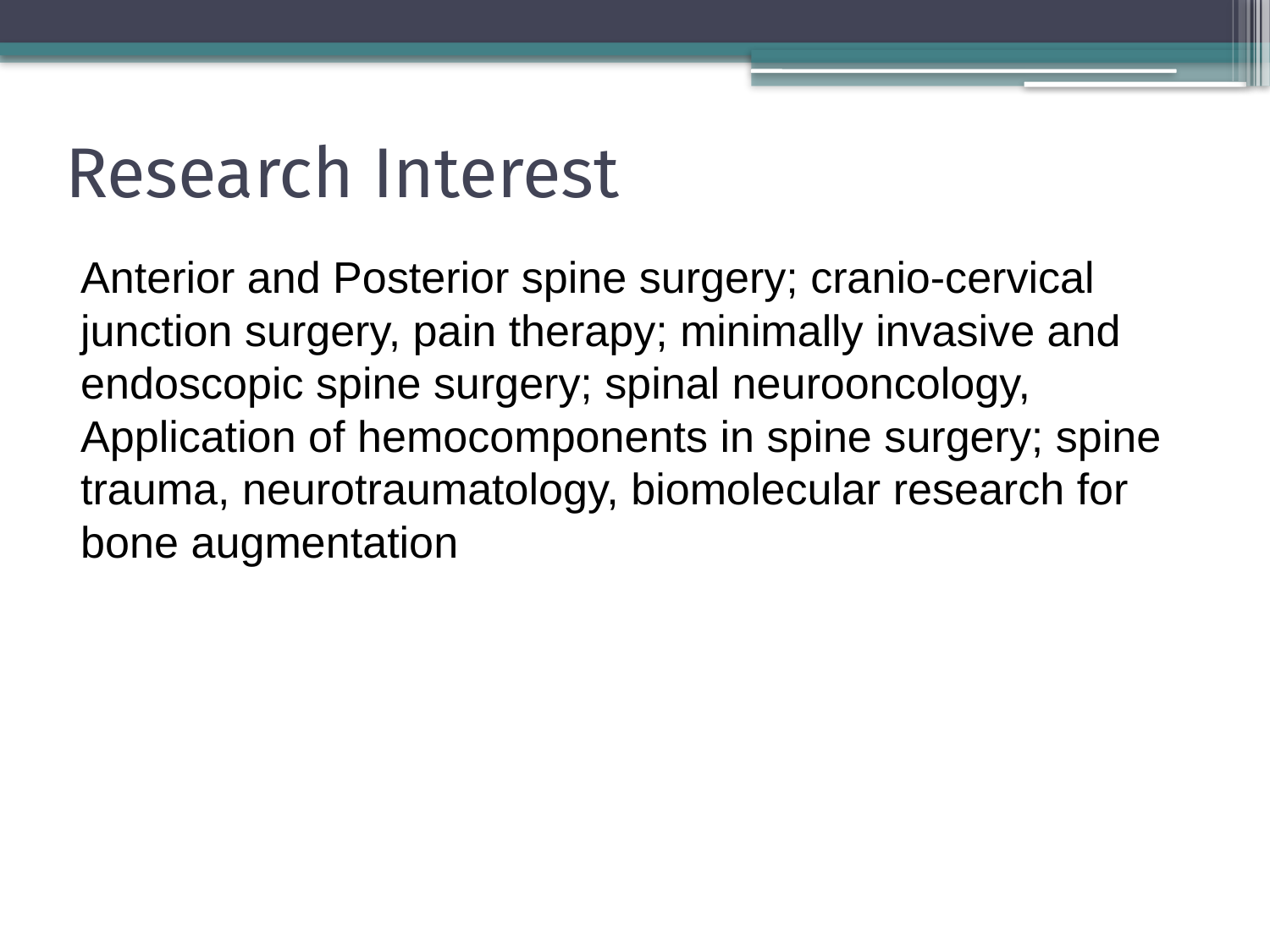

# Research Interest
Anterior and Posterior spine surgery; cranio-cervical junction surgery, pain therapy; minimally invasive and endoscopic spine surgery; spinal neurooncology, Application of hemocomponents in spine surgery; spine trauma, neurotraumatology, biomolecular research for bone augmentation